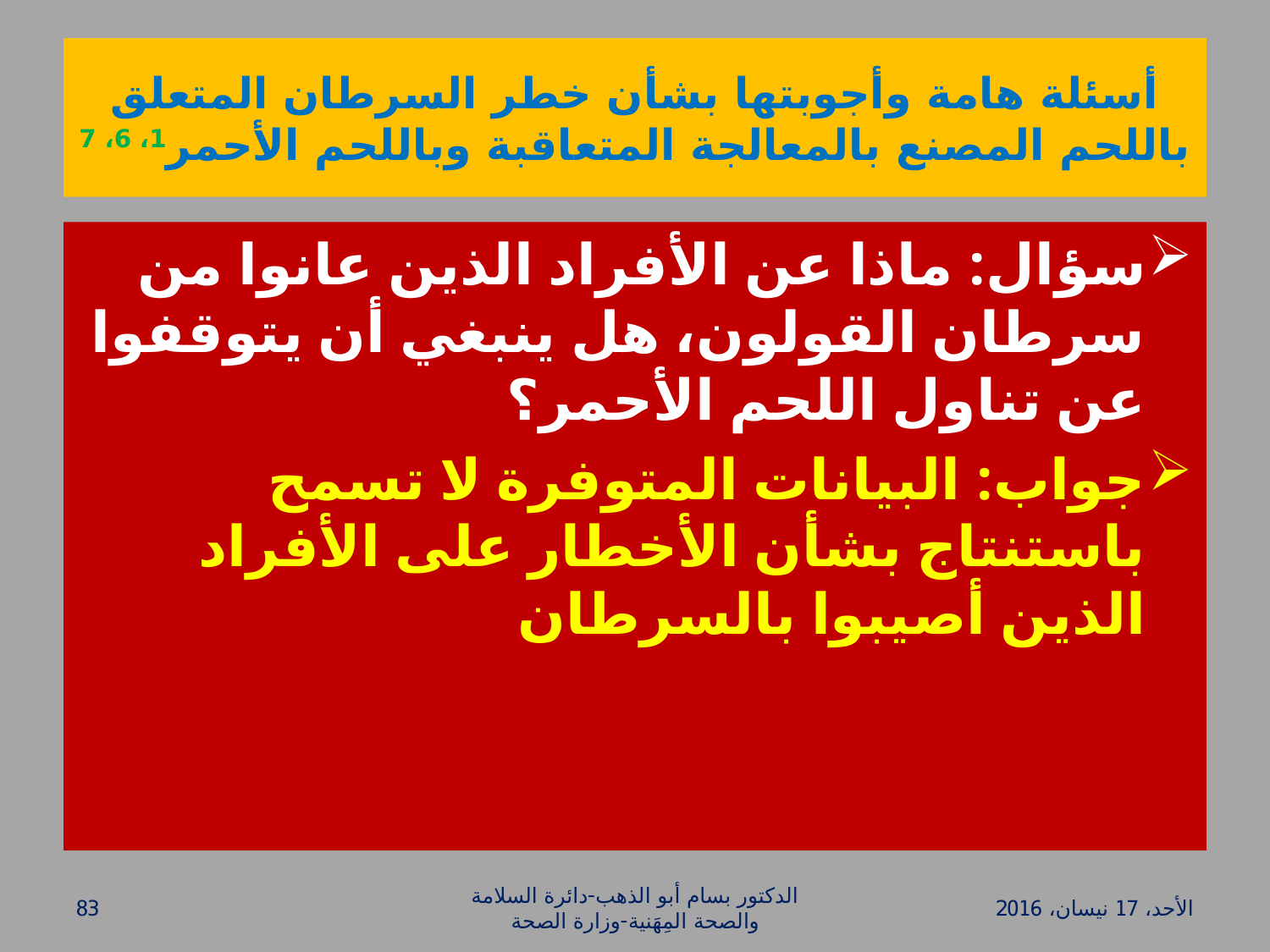

# أسئلة هامة وأجوبتها بشأن خطر السرطان المتعلق باللحم المصنع بالمعالجة المتعاقبة وباللحم الأحمر1، 6، 7
سؤال: ماذا عن الأفراد الذين عانوا من سرطان القولون، هل ينبغي أن يتوقفوا عن تناول اللحم الأحمر؟
جواب: البيانات المتوفرة لا تسمح باستنتاج بشأن الأخطار على الأفراد الذين أصيبوا بالسرطان

83
الدكتور بسام أبو الذهب-دائرة السلامة والصحة المِهَنية-وزارة الصحة
الأحد، 17 نيسان، 2016